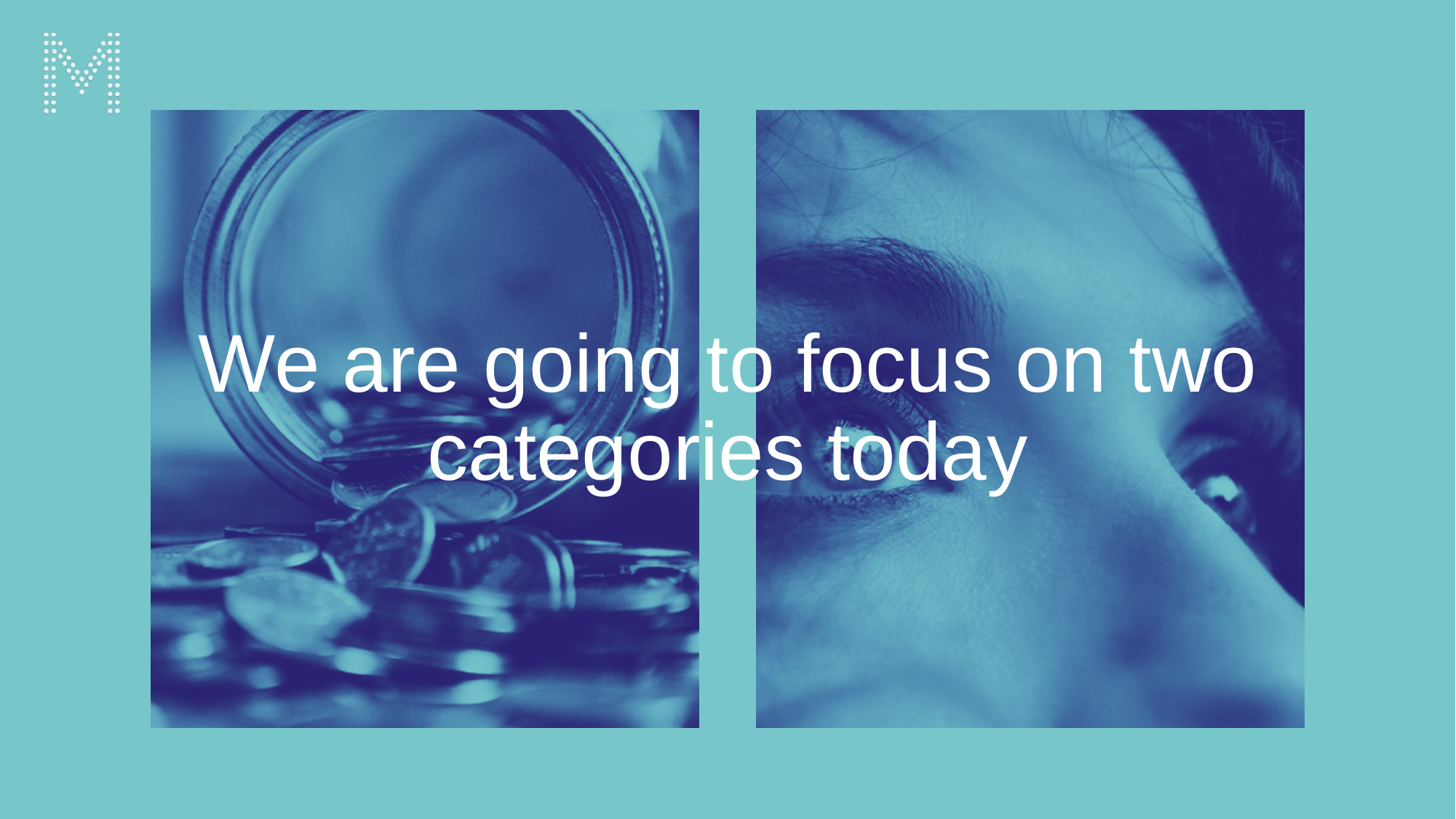

We are going to focus on two categories today